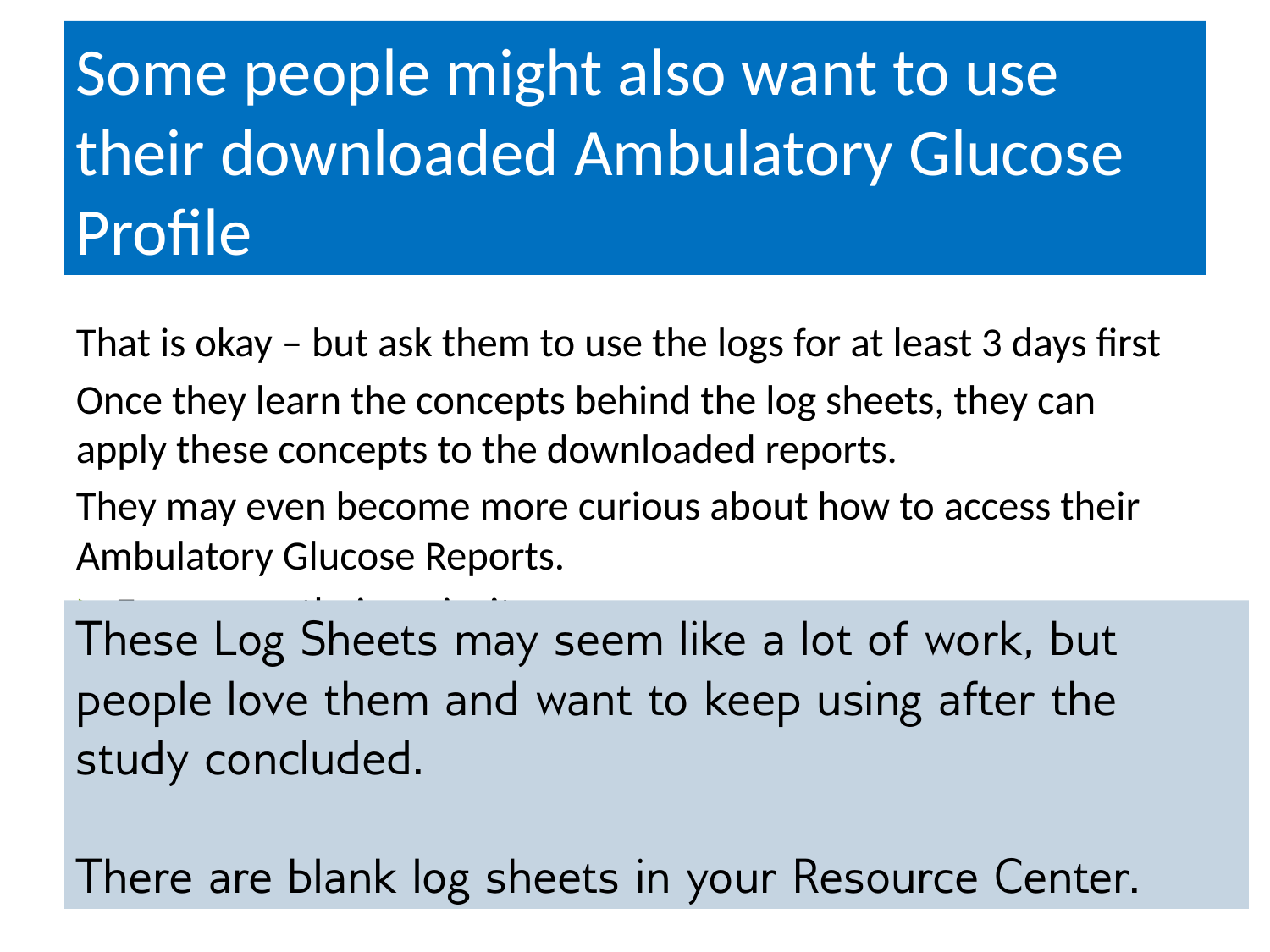

# Some people might also want to use their downloaded Ambulatory Glucose Profile
That is okay – but ask them to use the logs for at least 3 days first
Once they learn the concepts behind the log sheets, they can apply these concepts to the downloaded reports.
They may even become more curious about how to access their Ambulatory Glucose Reports.
Encourage their curiosity.
These Log Sheets may seem like a lot of work, but people love them and want to keep using after the study concluded.

There are blank log sheets in your Resource Center.